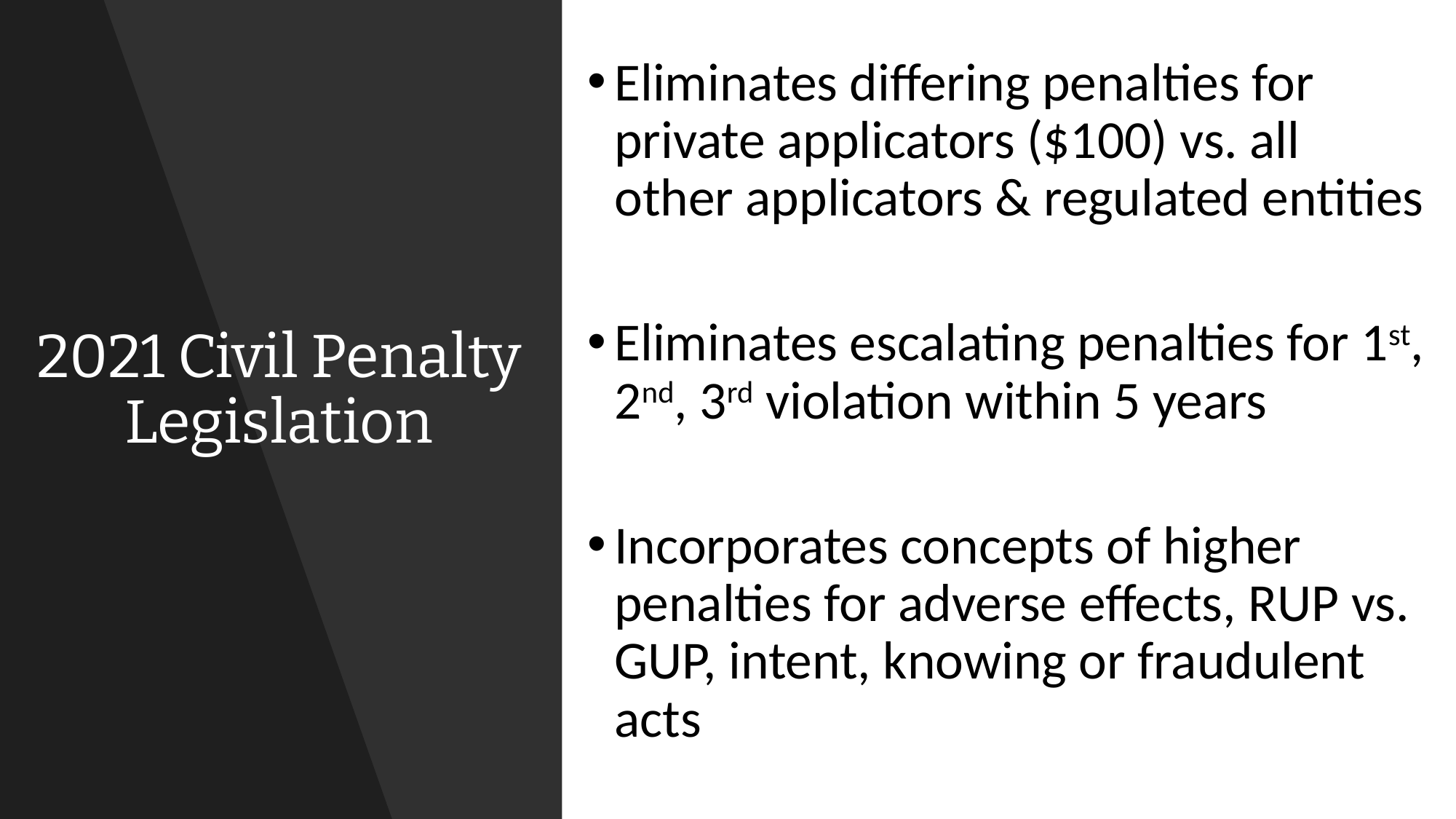

Eliminates differing penalties for private applicators ($100) vs. all other applicators & regulated entities

Eliminates escalating penalties for 1st, 2nd, 3rd violation within 5 years

Incorporates concepts of higher penalties for adverse effects, RUP vs. GUP, intent, knowing or fraudulent acts

# 2021 Civil Penalty Legislation